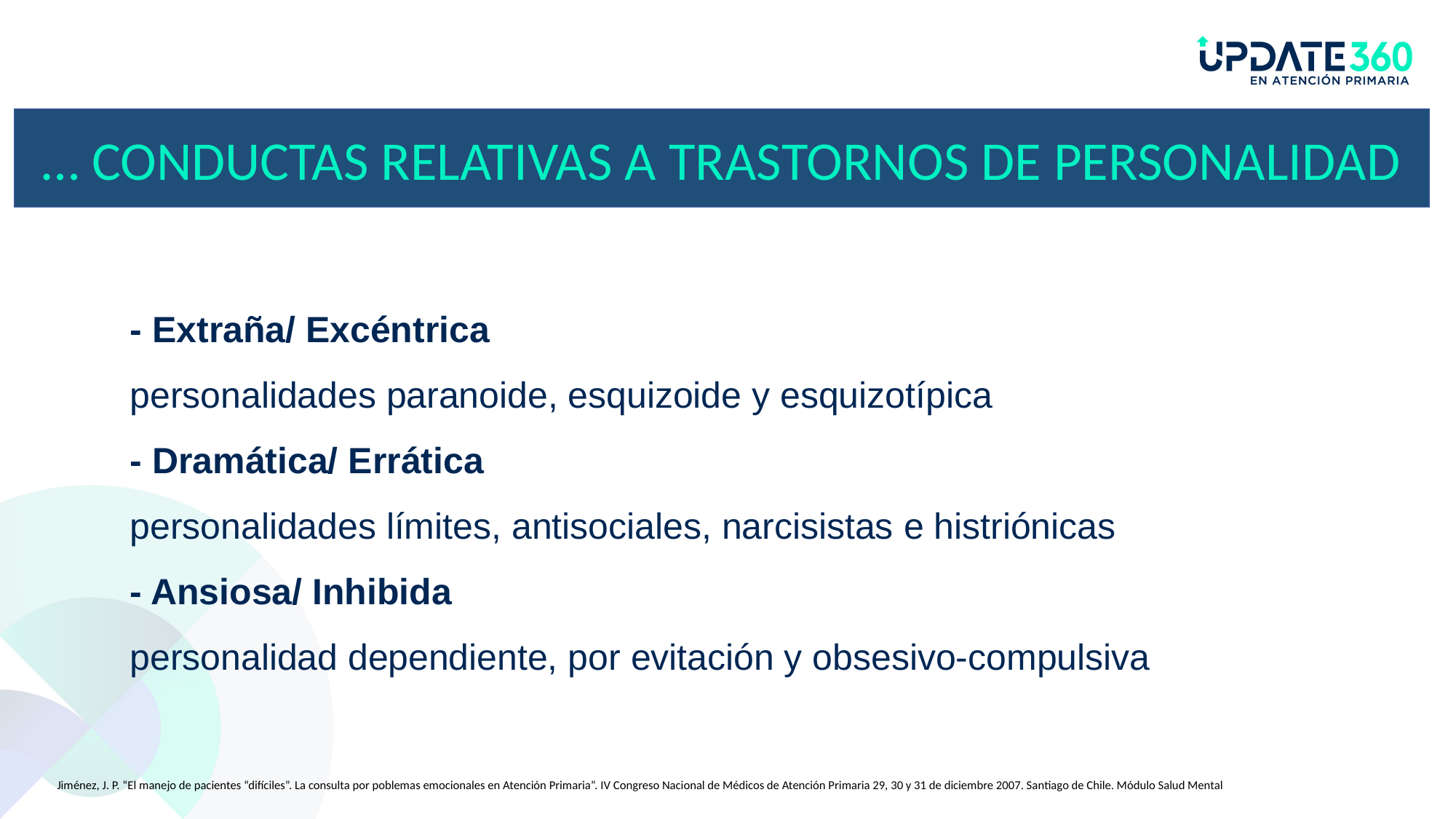

… CONDUCTAS RELATIVAS A TRASTORNOS DE PERSONALIDAD
# - Extraña/ Excéntrica personalidades paranoide, esquizoide y esquizotípica - Dramática/ Errática personalidades límites, antisociales, narcisistas e histriónicas - Ansiosa/ Inhibida personalidad dependiente, por evitación y obsesivo-compulsiva
Jiménez, J. P. “El manejo de pacientes “difíciles”. La consulta por poblemas emocionales en Atención Primaria”. IV Congreso Nacional de Médicos de Atención Primaria 29, 30 y 31 de diciembre 2007. Santiago de Chile. Módulo Salud Mental